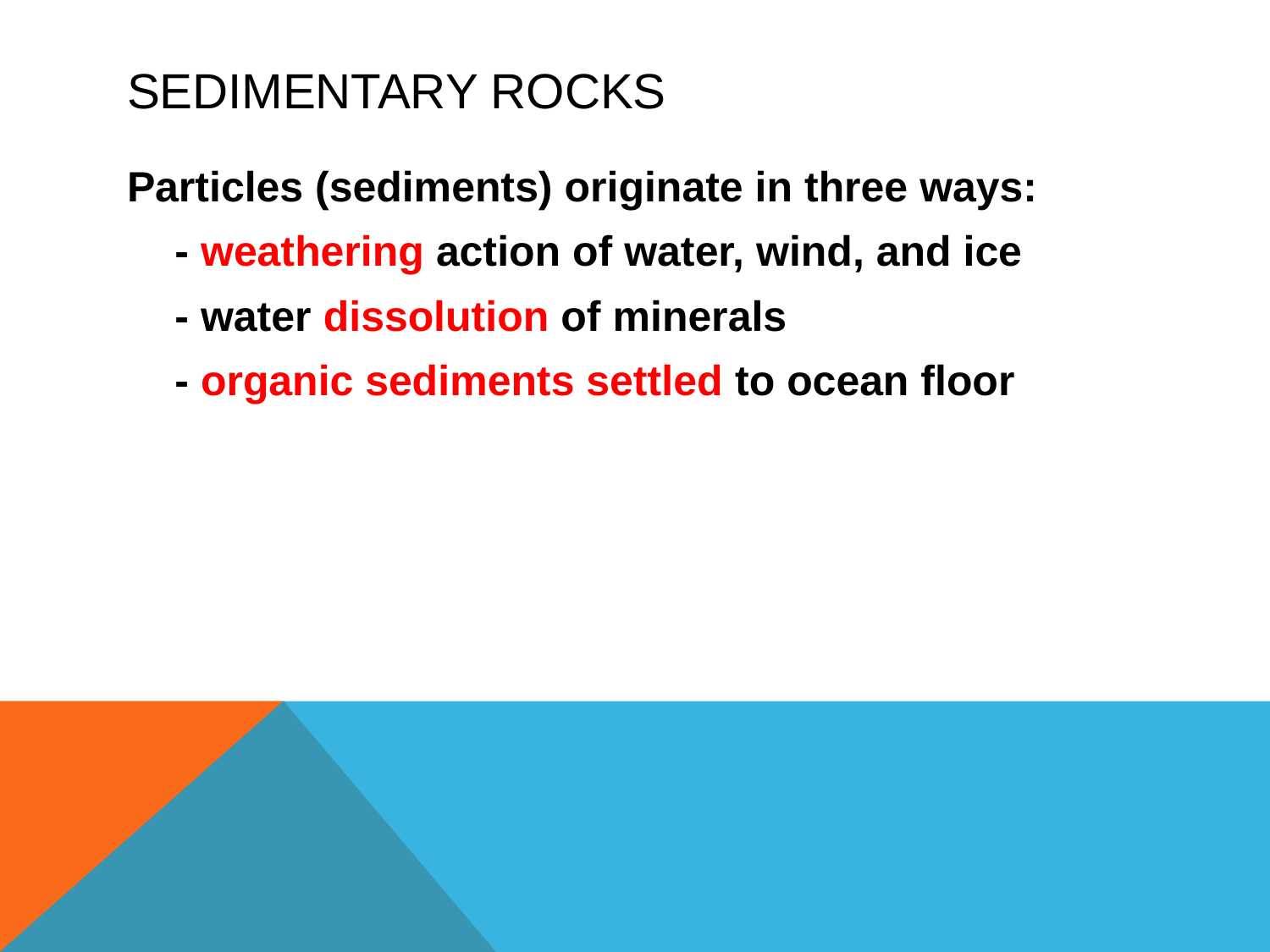

# Sedimentary rocks
Particles (sediments) originate in three ways:
	- weathering action of water, wind, and ice
	- water dissolution of minerals
	- organic sediments settled to ocean floor